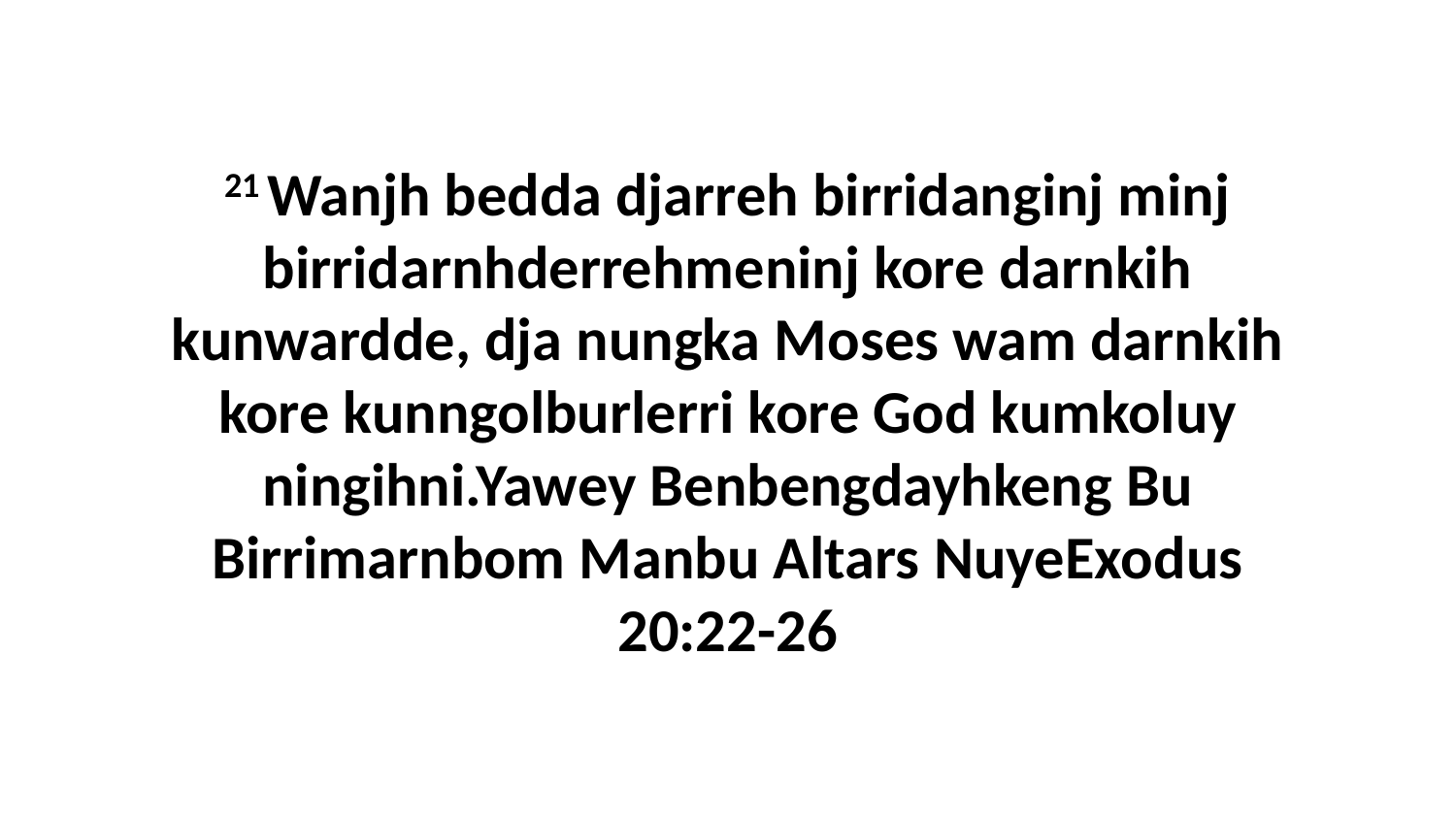

21 Wanjh bedda djarreh birridanginj minj birridarnhderrehmeninj kore darnkih kunwardde, dja nungka Moses wam darnkih kore kunngolburlerri kore God kumkoluy ningihni.Yawey Benbengdayhkeng Bu Birrimarnbom Manbu Altars NuyeExodus 20:22-26